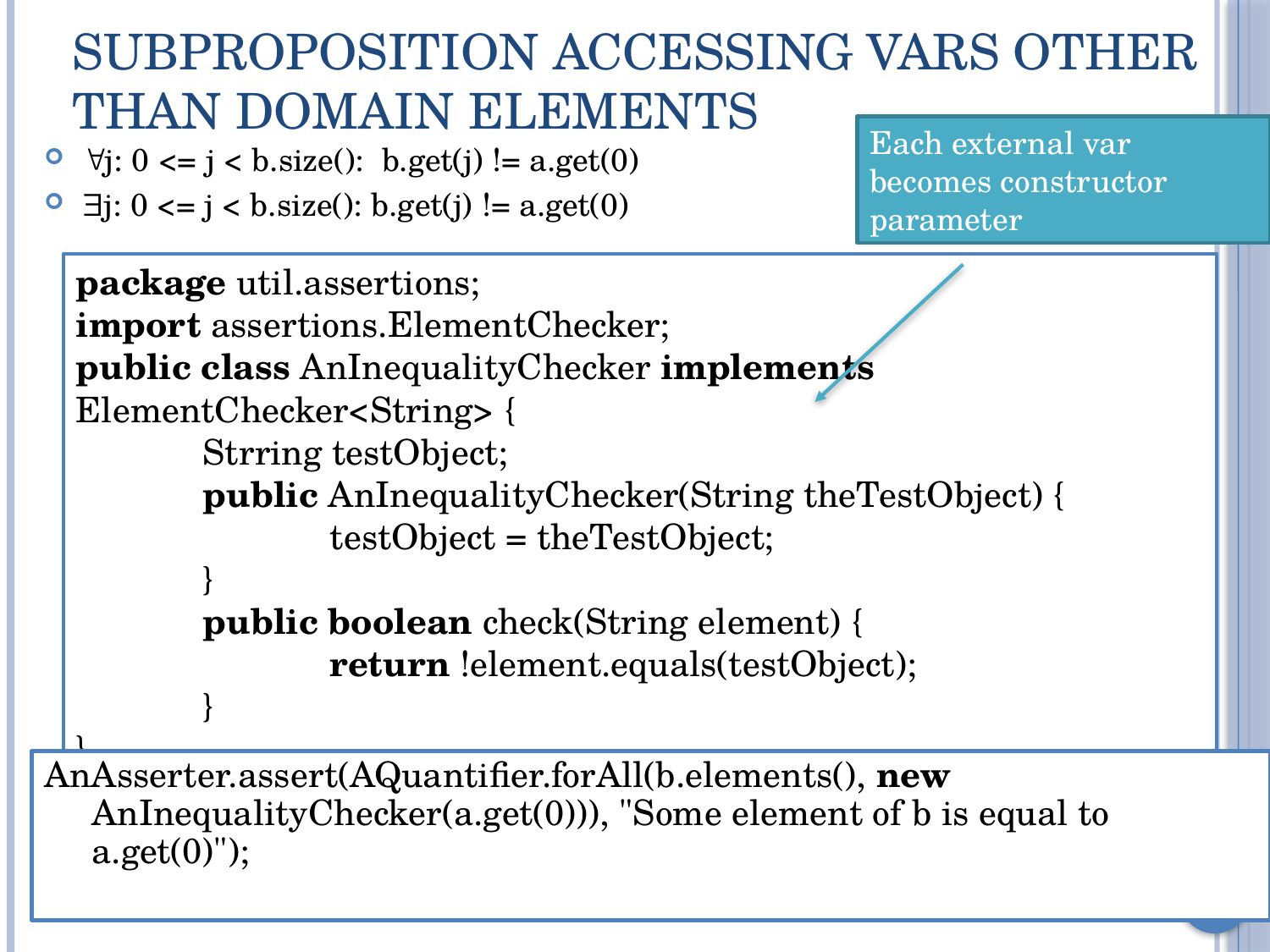

# Subproposition accessing vars other than domain elements
Each external var becomes constructor parameter

∀j: 0 <= j < b.size():  b.get(j) != a.get(0)
∃j: 0 <= j < b.size(): b.get(j) != a.get(0)

package util.assertions;
import assertions.ElementChecker;
public class AnInequalityChecker implements ElementChecker<String> {
	Strring testObject;
	public AnInequalityChecker(String theTestObject) {
		testObject = theTestObject;
	}
	public boolean check(String element) {
		return !element.equals(testObject);
	}
}
AnAsserter.assert(AQuantifier.forAll(b.elements(), new AnInequalityChecker(a.get(0))), "Some element of b is equal to a.get(0)");